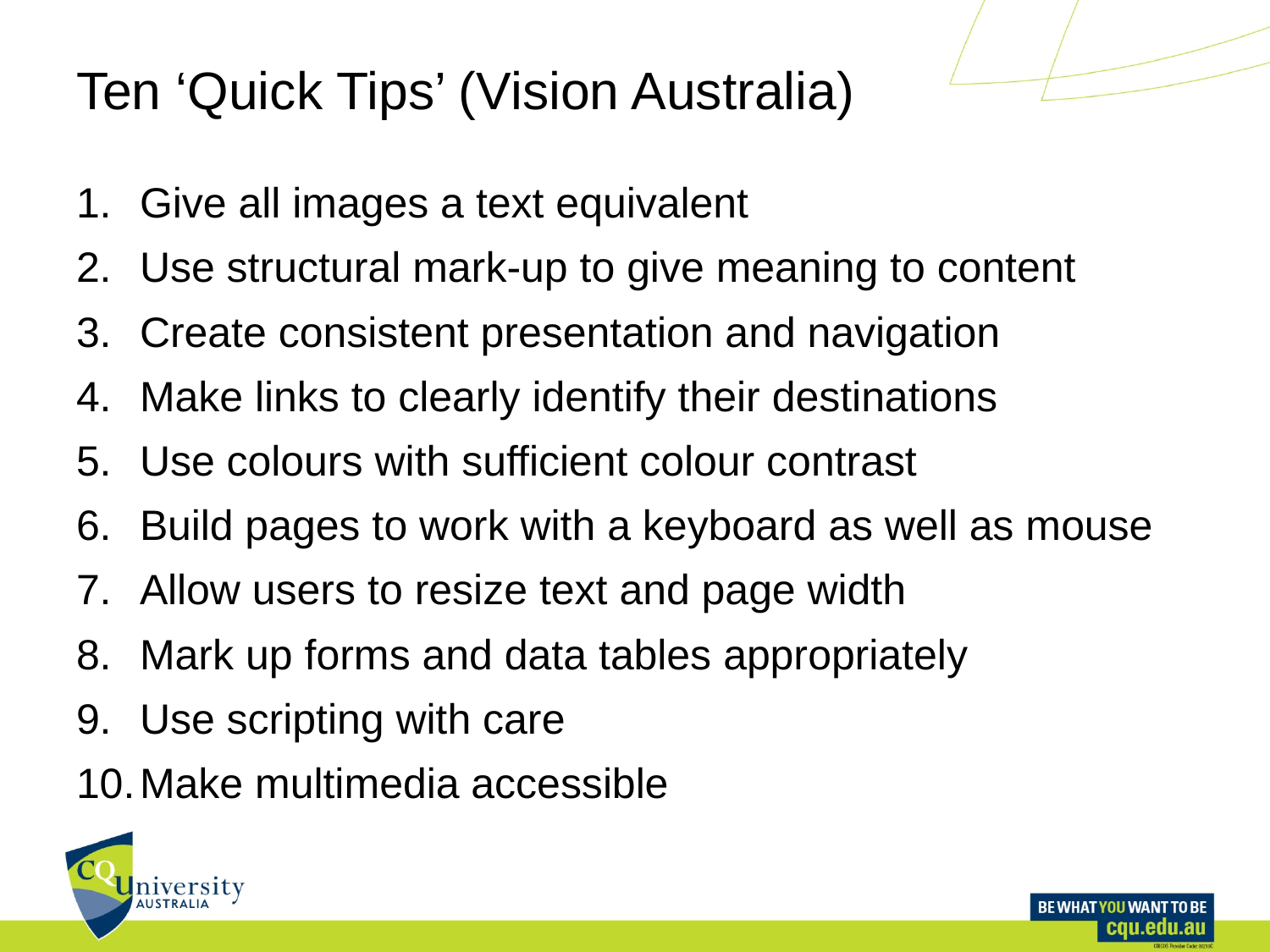

# Ten ‘Quick Tips’ (Vision Australia)
Give all images a text equivalent
Use structural mark-up to give meaning to content
Create consistent presentation and navigation
Make links to clearly identify their destinations
Use colours with sufficient colour contrast
Build pages to work with a keyboard as well as mouse
Allow users to resize text and page width
Mark up forms and data tables appropriately
Use scripting with care
Make multimedia accessible